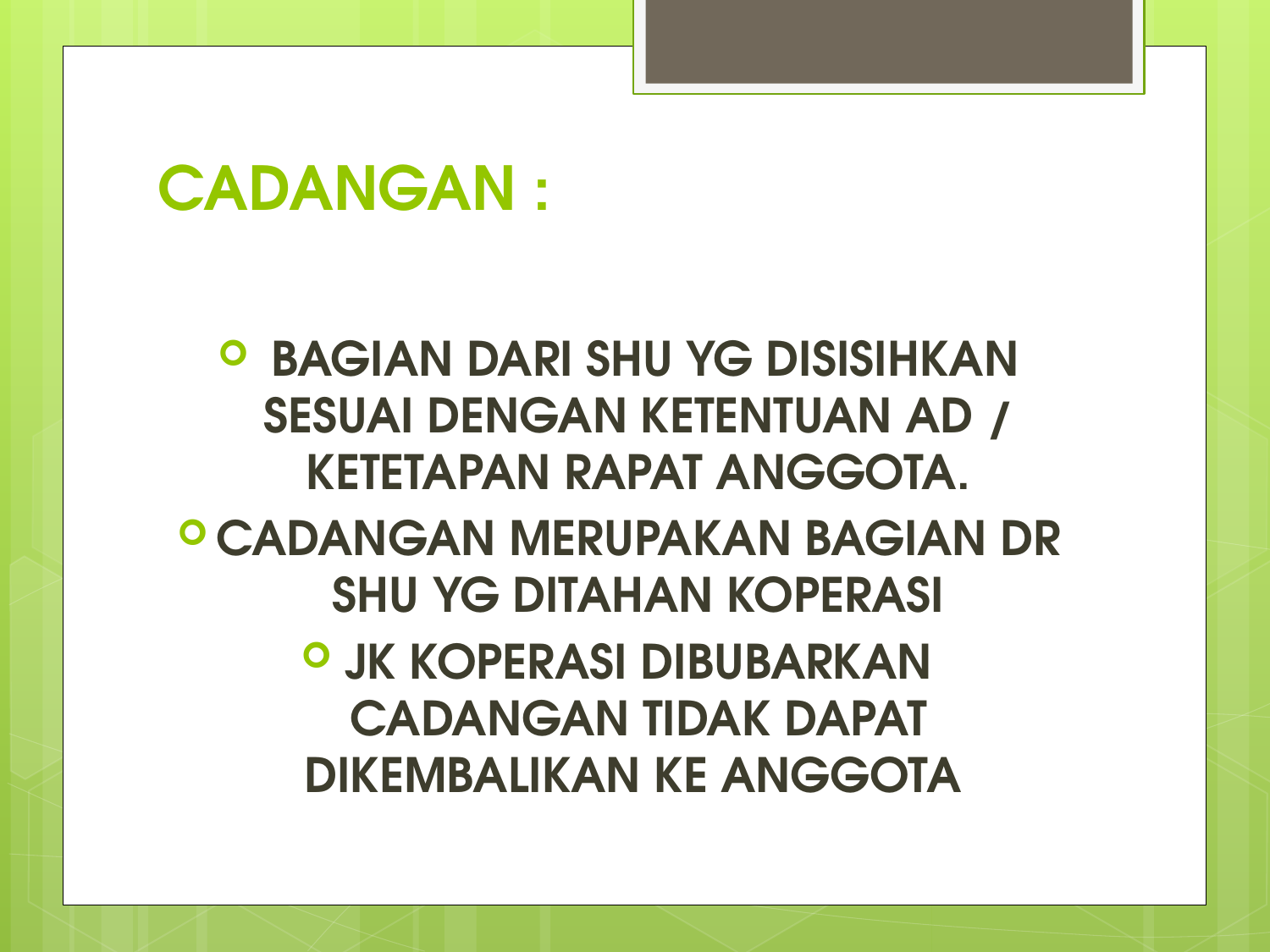

# CADANGAN :
 BAGIAN DARI SHU YG DISISIHKAN SESUAI DENGAN KETENTUAN AD / KETETAPAN RAPAT ANGGOTA.
CADANGAN MERUPAKAN BAGIAN DR SHU YG DITAHAN KOPERASI
JK KOPERASI DIBUBARKAN CADANGAN TIDAK DAPAT DIKEMBALIKAN KE ANGGOTA